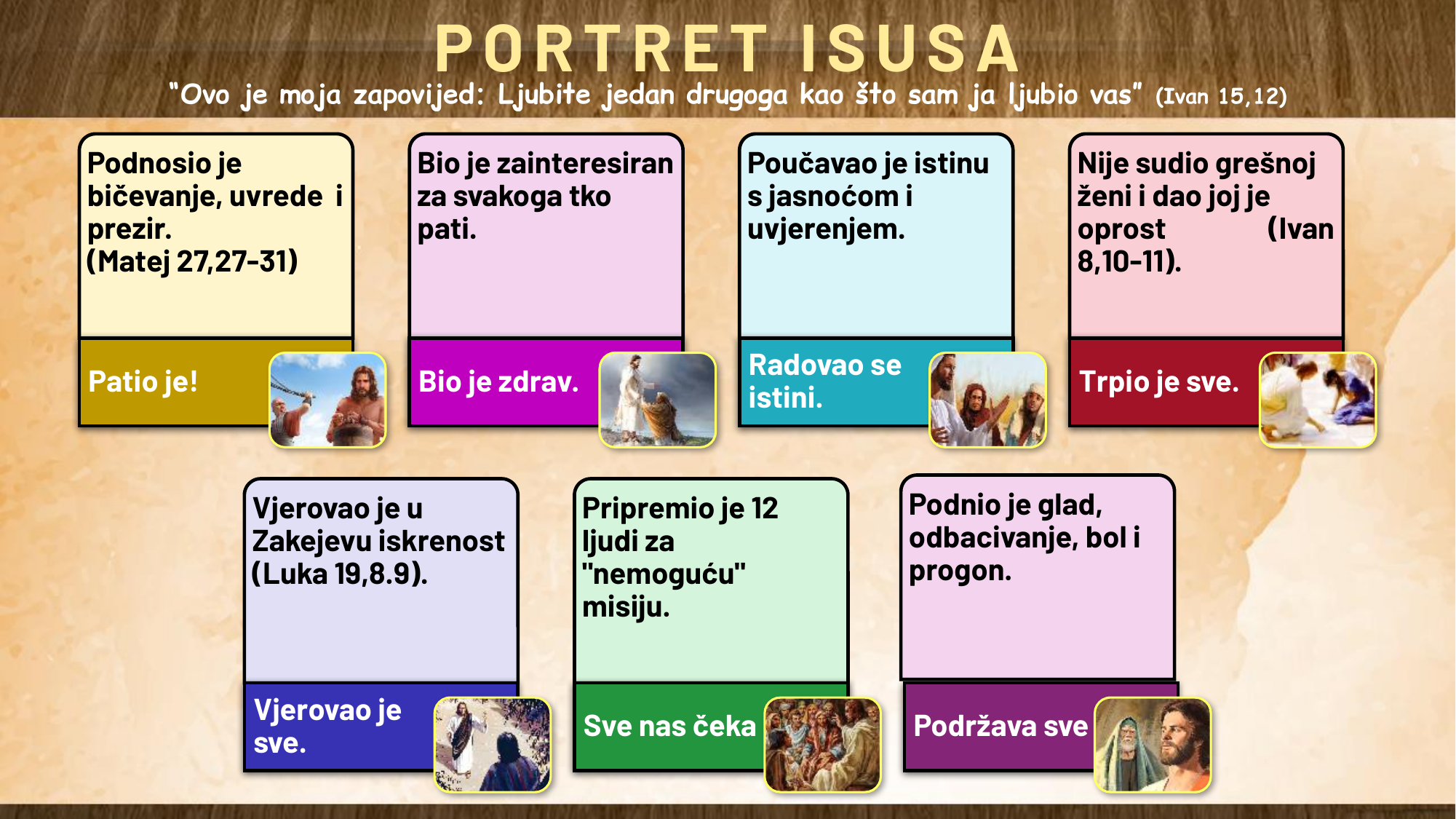

PORTRET ISUSA
“Ovo je moja zapovijed: Ljubite jedan drugoga kao što sam ja ljubio vas” (Ivan 15,12)
Podnosio je bičevanje, uvrede  i prezir.
(Matej 27,27-31)
Patio je!
Bio je zainteresiran za svakoga tko pati.
Bio je zdrav.
Poučavao je istinu s jasnoćom i uvjerenjem.
Radovao se istini.
Nije sudio grešnoj ženi i dao joj je oprost                 (Ivan 8,10-11).
Trpio je sve.
Vjerovao je u Zakejevu iskrenost
(Luka 19,8.9).
Vjerovao je sve.
Pripremio je 12 ljudi za  "nemoguću" misiju.
Sve nas čeka
Podnio je glad, odbacivanje, bol i progon.
Podržava sve